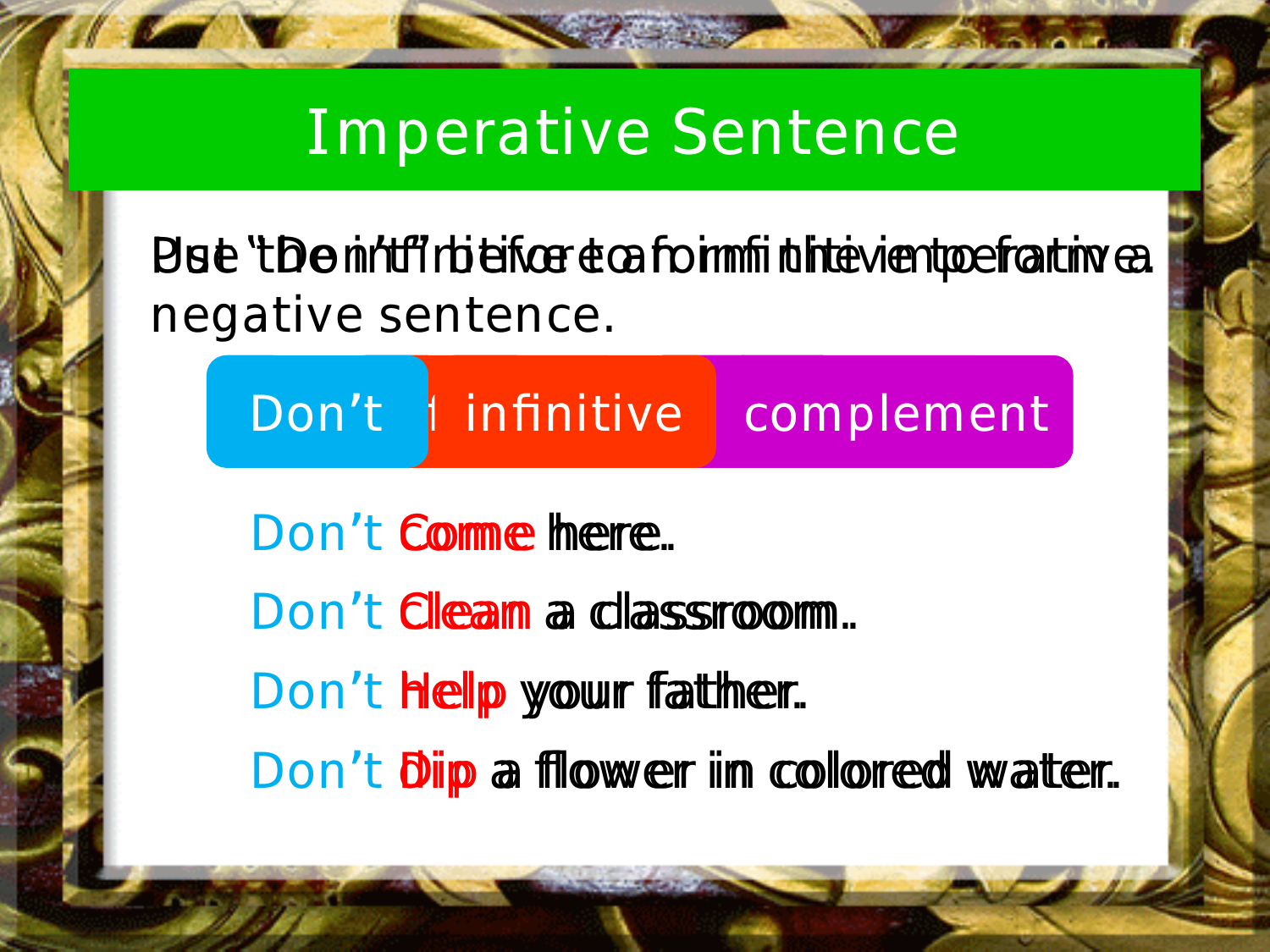

Imperative Sentence
Use the infinitive to form the imperative.
Put “Don’t” before an infinitive to form a negative sentence.
Don’t
Infinitive
infinitive
complement
complement
Don’t come here.
Come here.
Don’t clean a classroom.
Clean a classroom.
Don’t help your father.
Help your father.
Don’t dip a flower in colored water.
Dip a flower in colored water.